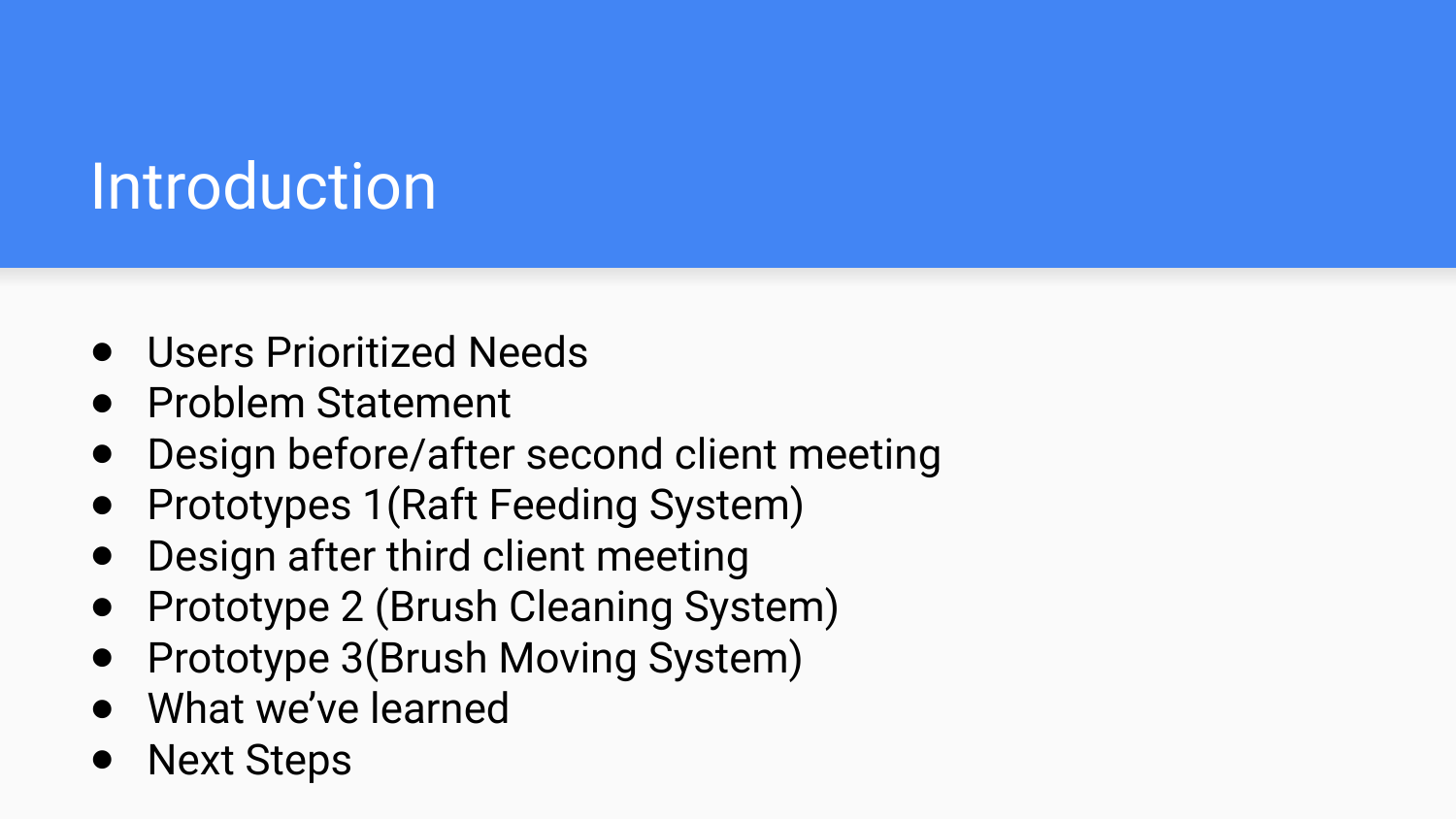

# Introduction
Users Prioritized Needs
Problem Statement
Design before/after second client meeting
Prototypes 1(Raft Feeding System)
Design after third client meeting
Prototype 2 (Brush Cleaning System)
Prototype 3(Brush Moving System)
What we’ve learned
Next Steps